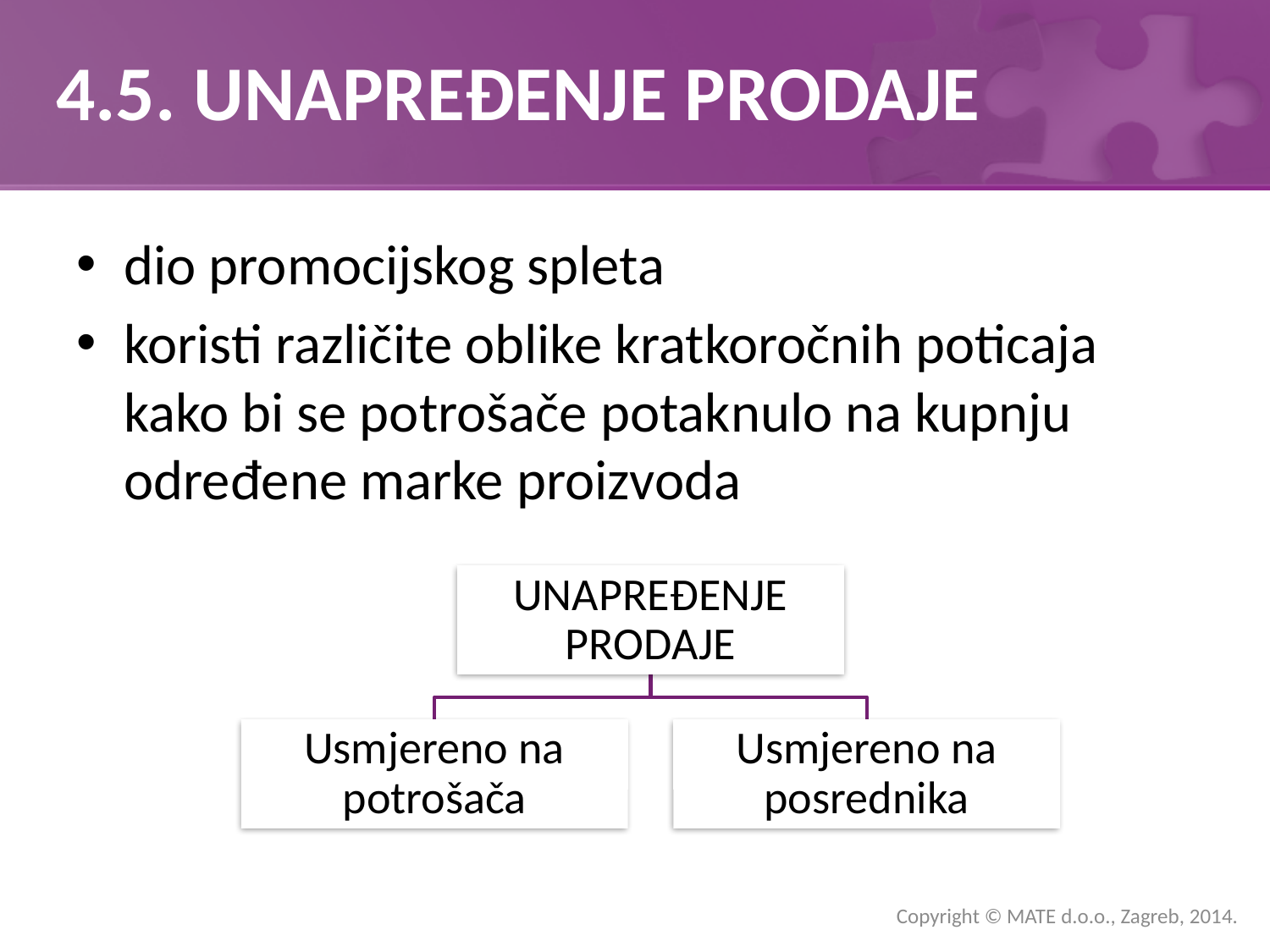

# 4.5. UNAPREĐENJE PRODAJE
dio promocijskog spleta
koristi različite oblike kratkoročnih poticaja kako bi se potrošače potaknulo na kupnju određene marke proizvoda
UNAPREĐENJE PRODAJE
Usmjereno na potrošača
Usmjereno na posrednika
Copyright © MATE d.o.o., Zagreb, 2014.